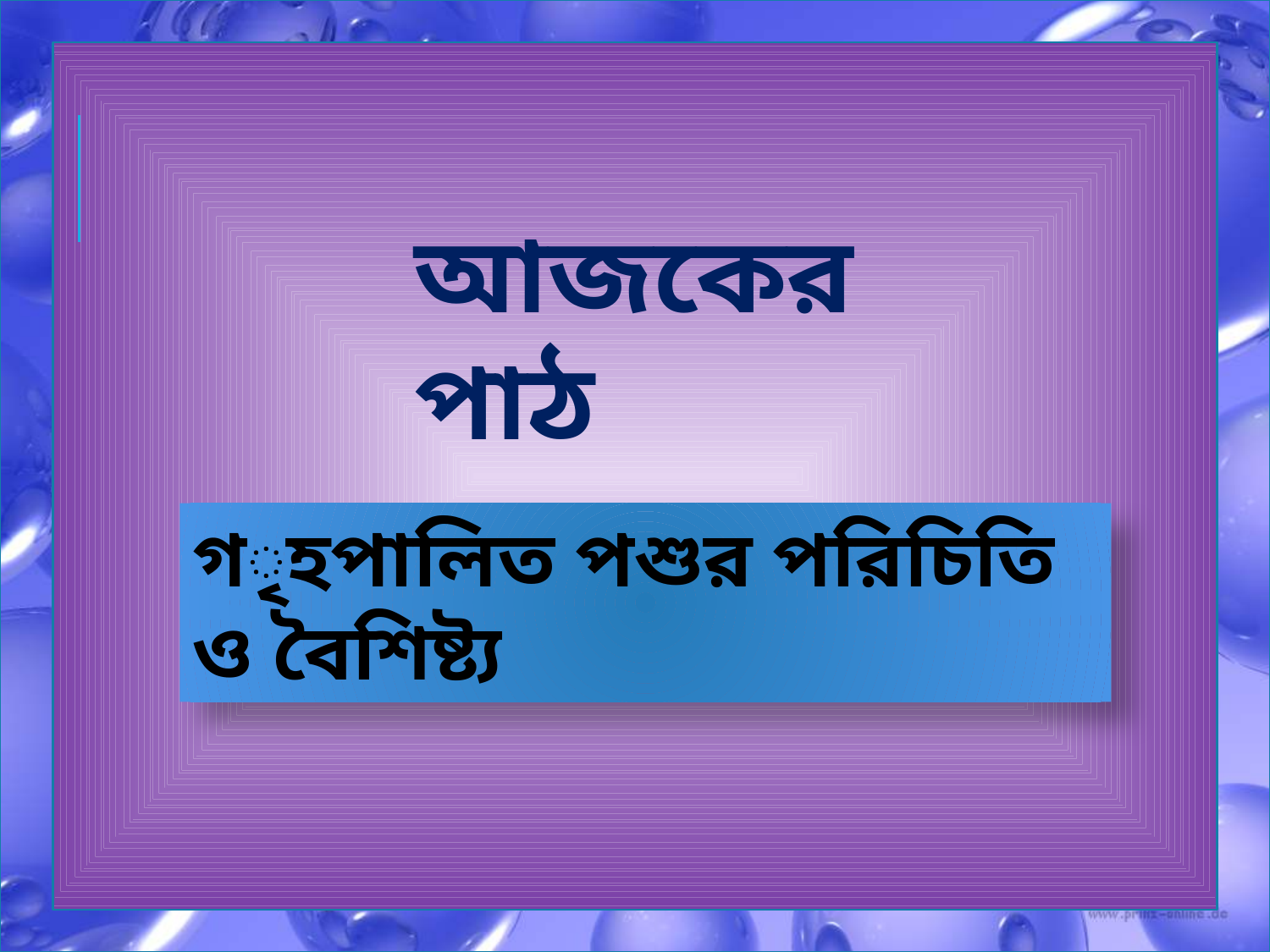

আজকের পাঠ
গৃহপালিত পশুর পরিচিতি ও বৈশিষ্ট্য